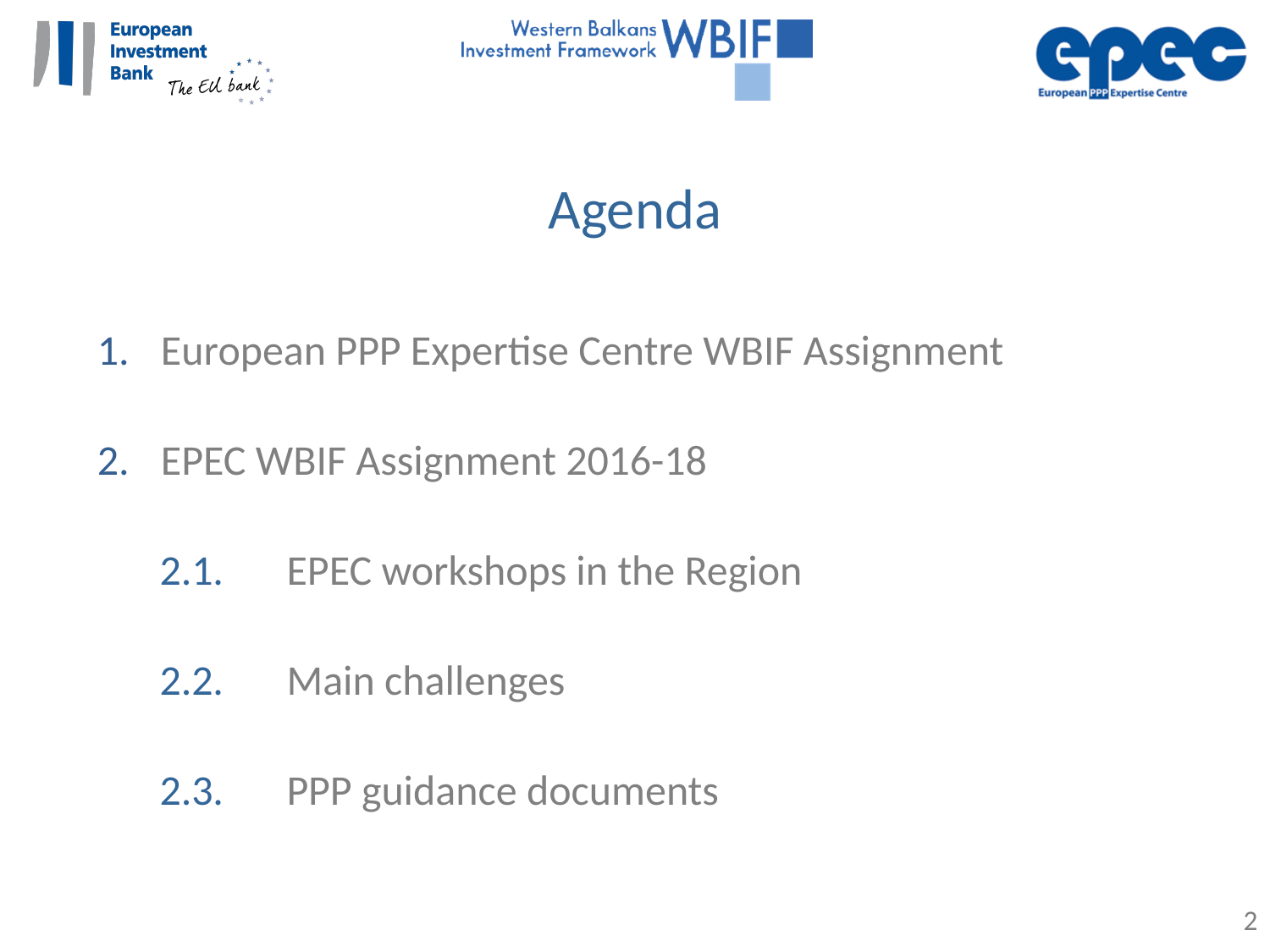

# Agenda
European PPP Expertise Centre WBIF Assignment
EPEC WBIF Assignment 2016-18
2.1.	EPEC workshops in the Region
2.2.	Main challenges
2.3.	PPP guidance documents

2